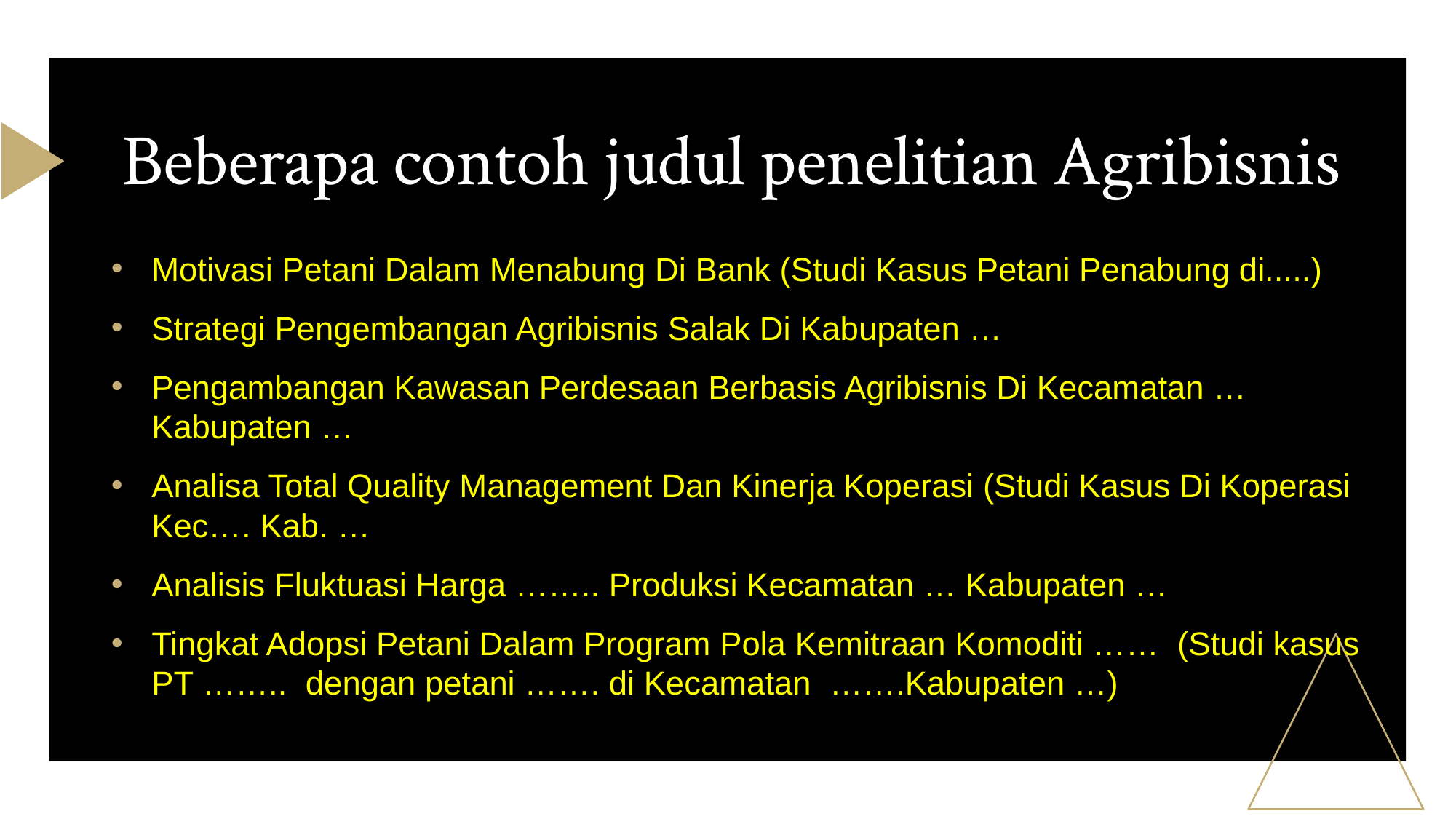

# Beberapa contoh judul penelitian Agribisnis
Motivasi Petani Dalam Menabung Di Bank (Studi Kasus Petani Penabung di.....)
Strategi Pengembangan Agribisnis Salak Di Kabupaten …
Pengambangan Kawasan Perdesaan Berbasis Agribisnis Di Kecamatan … Kabupaten …
Analisa Total Quality Management Dan Kinerja Koperasi (Studi Kasus Di Koperasi Kec…. Kab. …
Analisis Fluktuasi Harga …….. Produksi Kecamatan … Kabupaten …
Tingkat Adopsi Petani Dalam Program Pola Kemitraan Komoditi ……  (Studi kasus PT ……..  dengan petani ……. di Kecamatan  …….Kabupaten …)